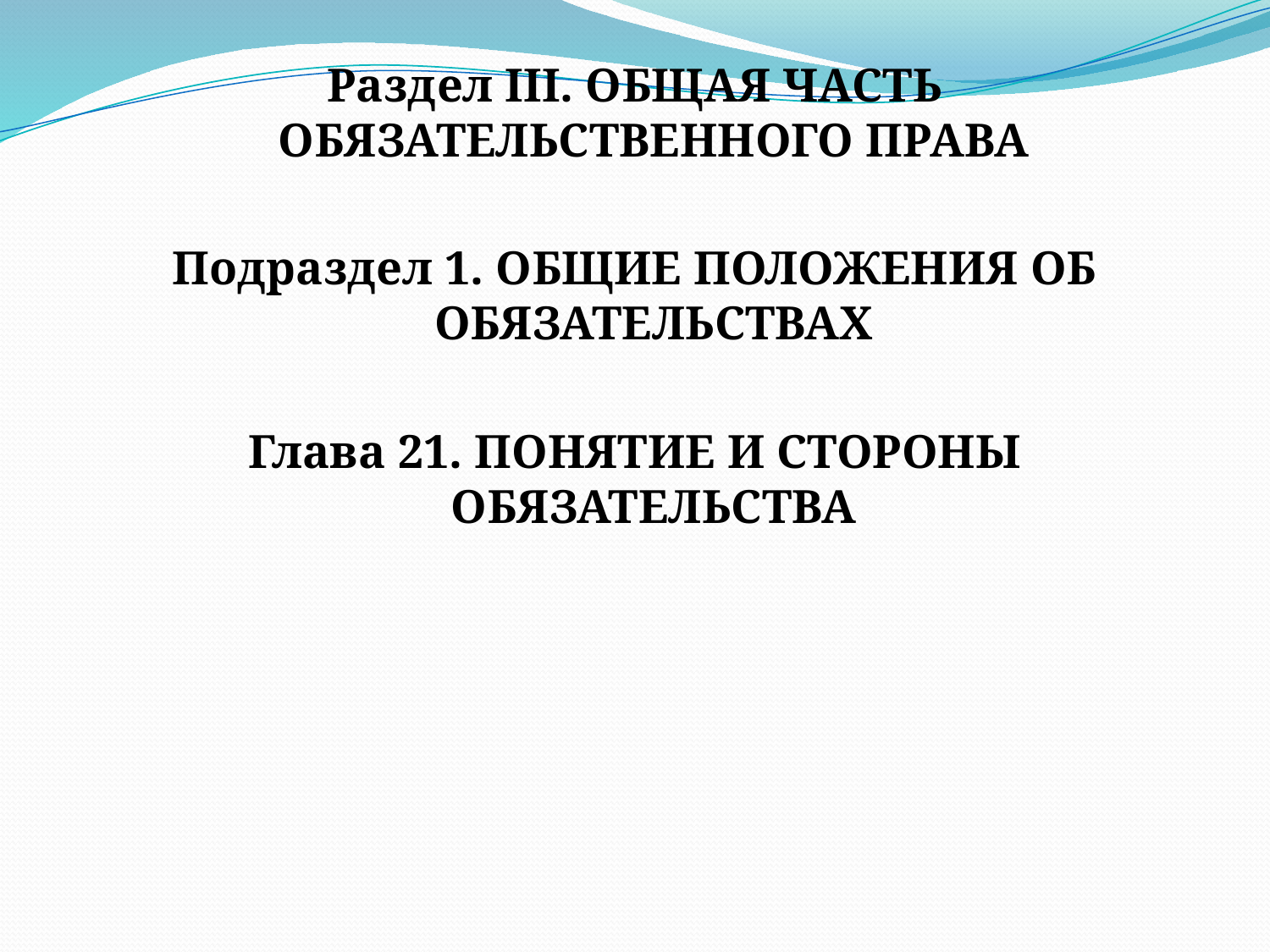

Раздел III. ОБЩАЯ ЧАСТЬ ОБЯЗАТЕЛЬСТВЕННОГО ПРАВА

Подраздел 1. ОБЩИЕ ПОЛОЖЕНИЯ ОБ ОБЯЗАТЕЛЬСТВАХ

Глава 21. ПОНЯТИЕ И СТОРОНЫ ОБЯЗАТЕЛЬСТВА